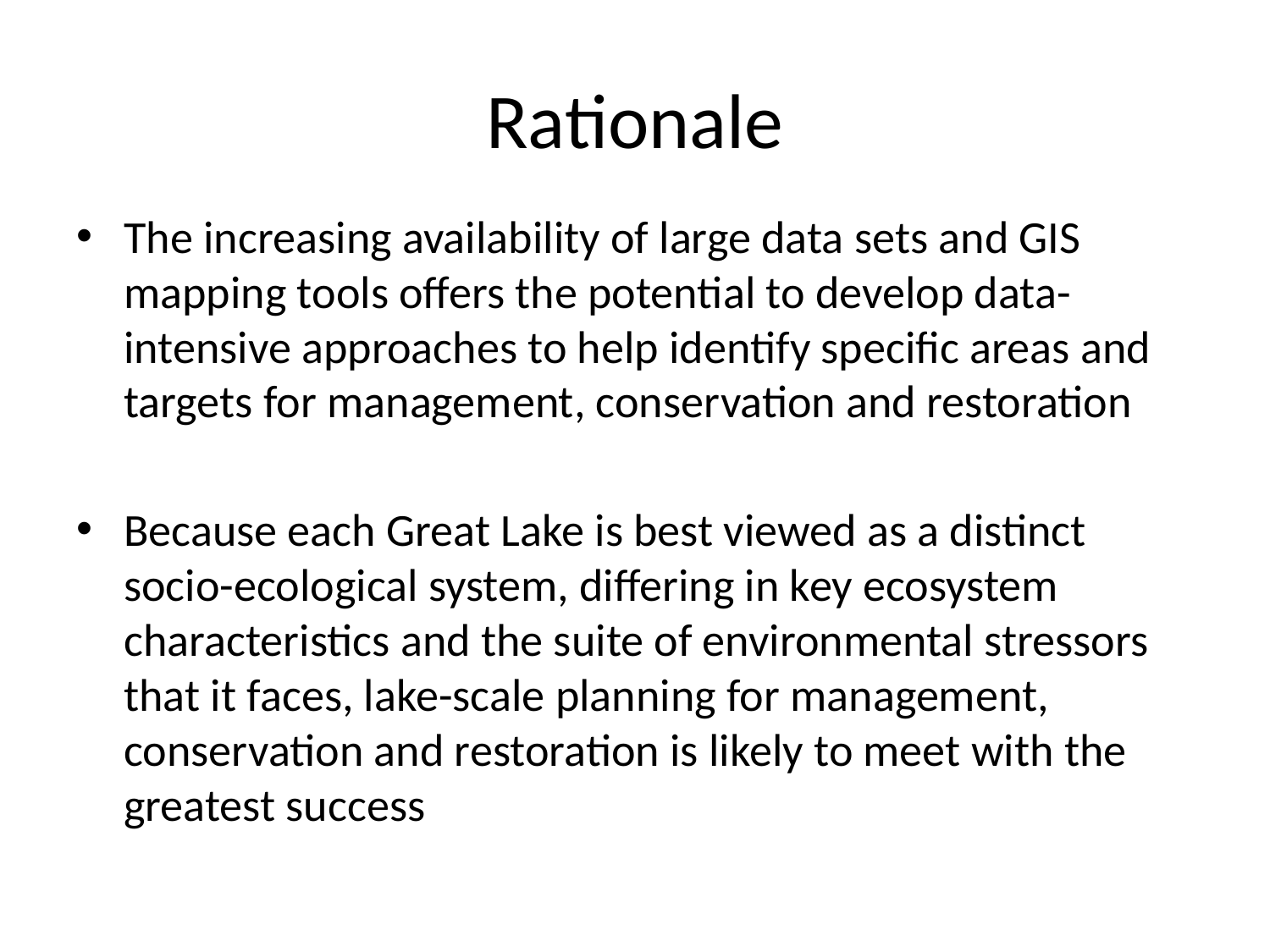

# Rationale
The increasing availability of large data sets and GIS mapping tools offers the potential to develop data-intensive approaches to help identify specific areas and targets for management, conservation and restoration

Because each Great Lake is best viewed as a distinct socio-ecological system, differing in key ecosystem characteristics and the suite of environmental stressors that it faces, lake-scale planning for management, conservation and restoration is likely to meet with the greatest success